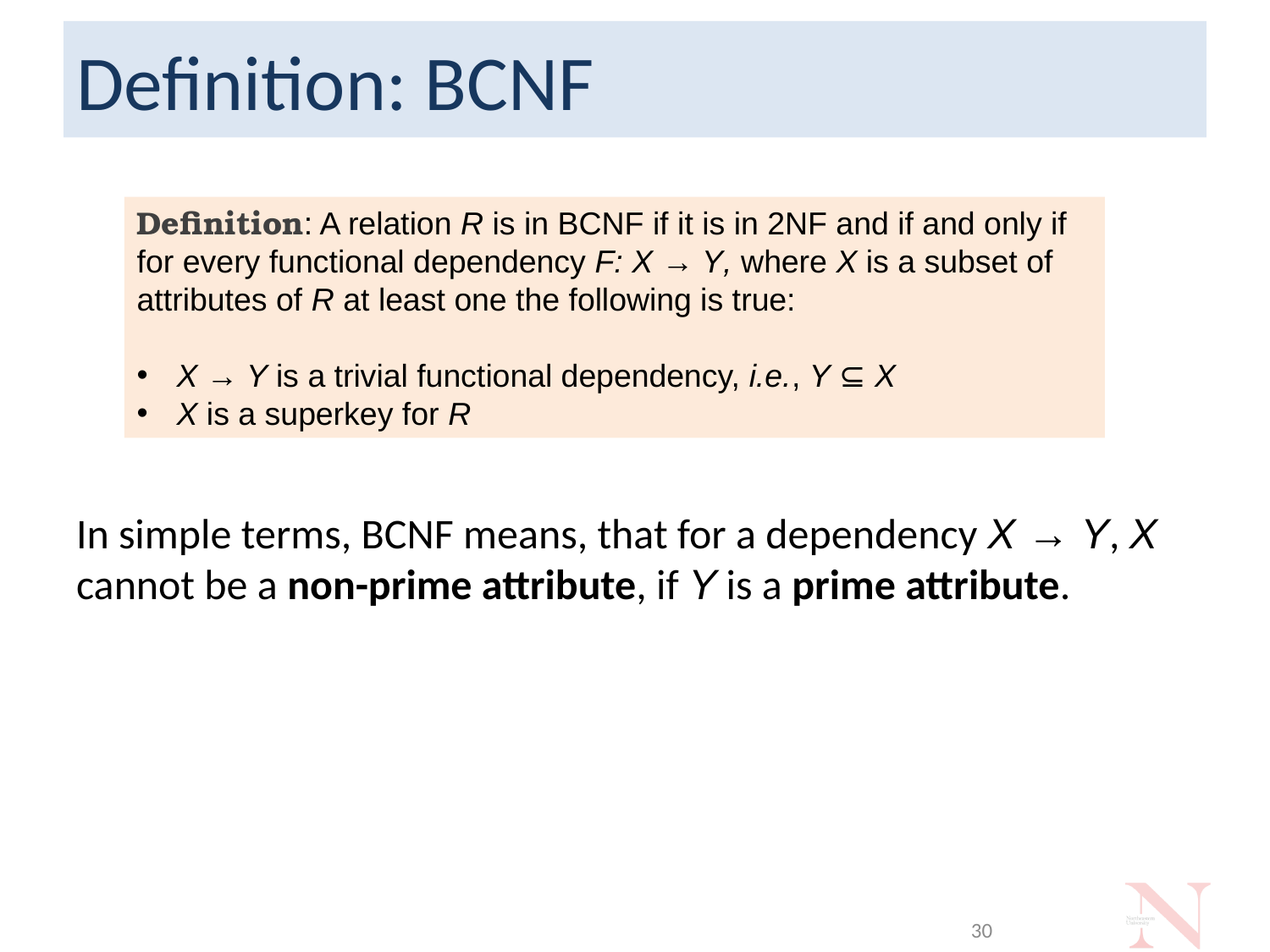

# Definition: BCNF
Definition: A relation R is in BCNF if it is in 2NF and if and only if for every functional dependency F: X → Y, where X is a subset of attributes of R at least one the following is true:

X → Y is a trivial functional dependency, i.e., Y ⊆ X
X is a superkey for R
In simple terms, BCNF means, that for a dependency X → Y, X cannot be a non-prime attribute, if Y is a prime attribute.
30